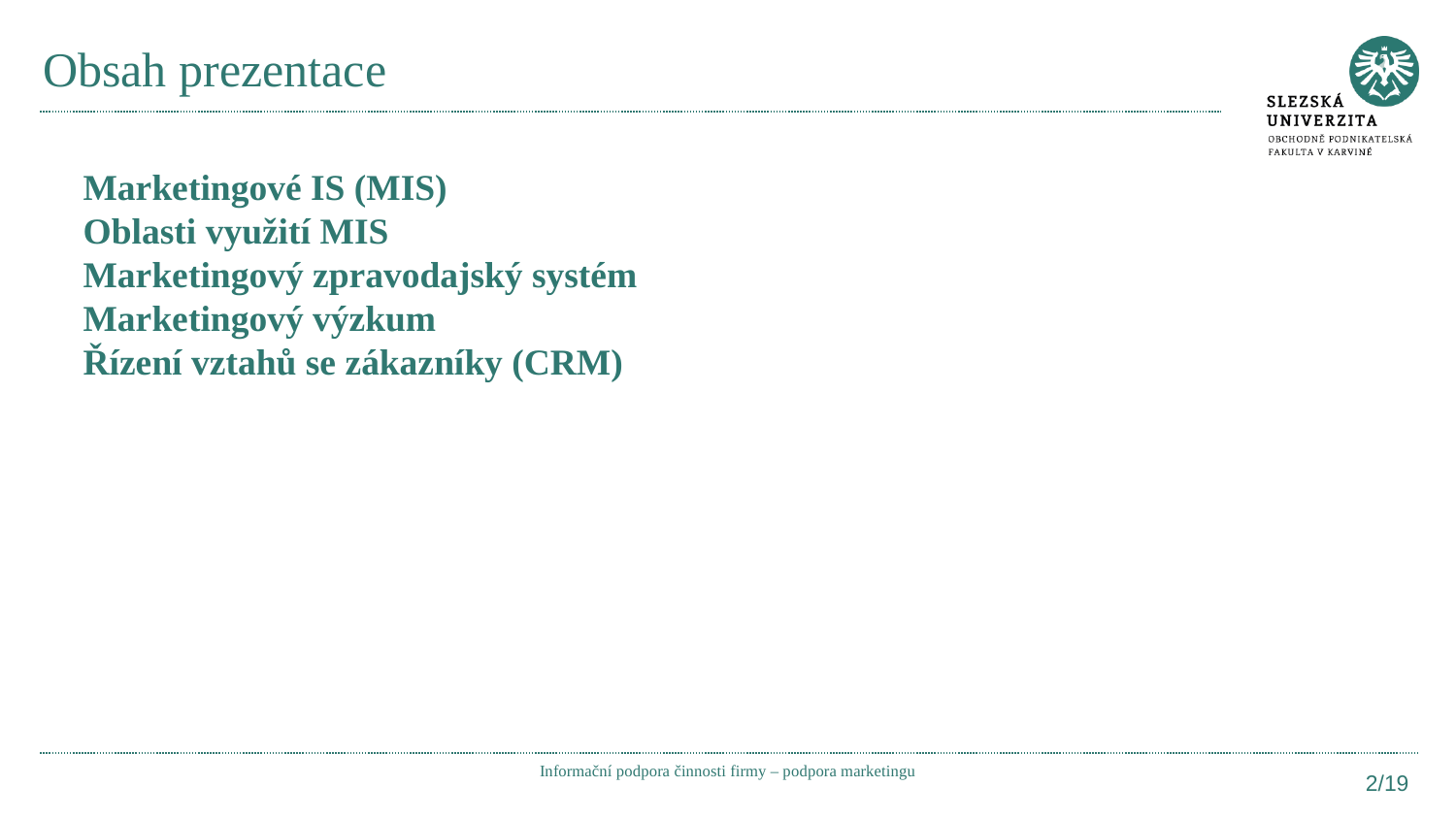

# Obsah prezentace
Marketingové IS (MIS)
Oblasti využití MIS
Marketingový zpravodajský systém
Marketingový výzkum
Řízení vztahů se zákazníky (CRM)
Informační podpora činnosti firmy – podpora marketingu
2/19